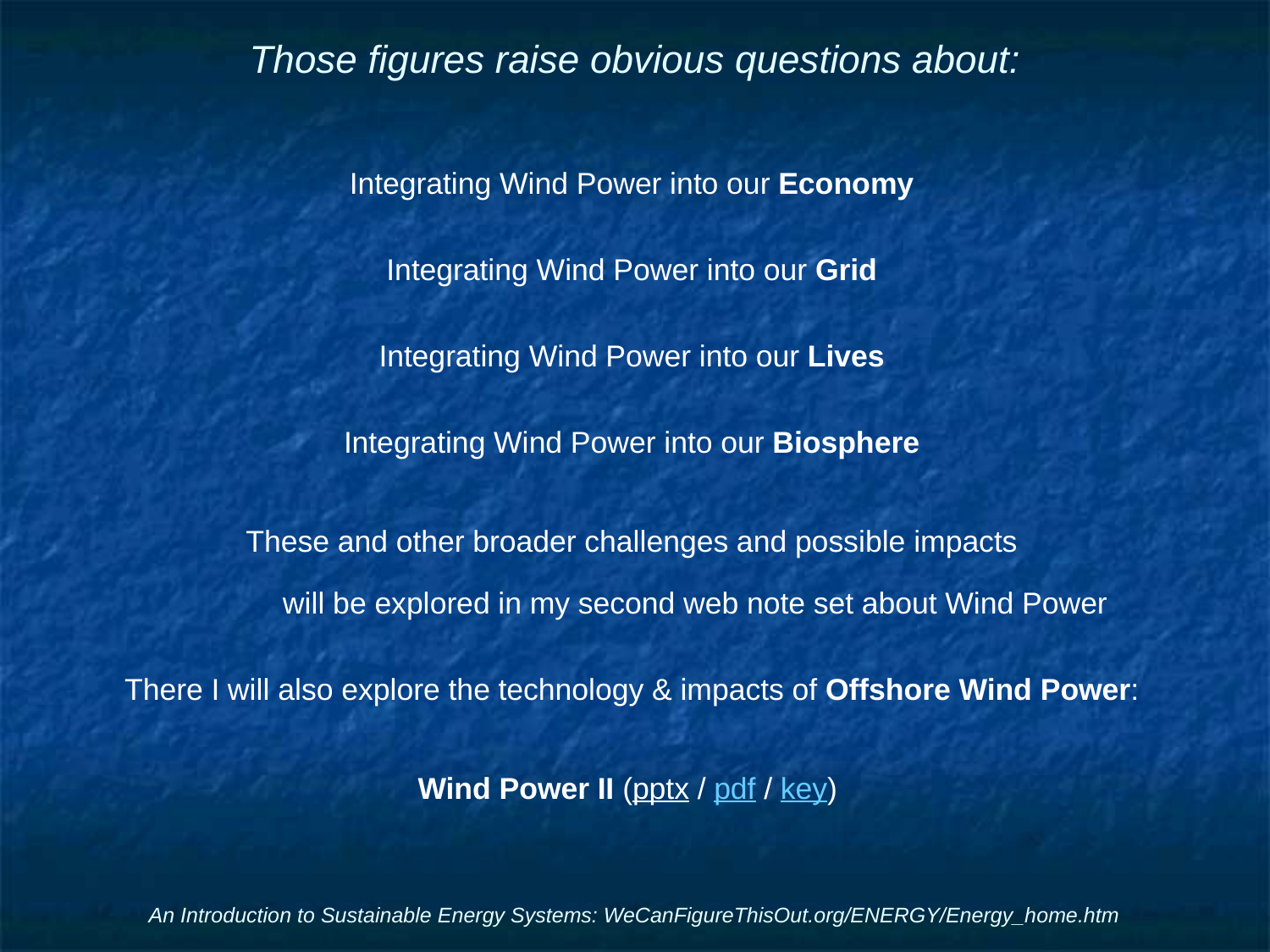

# Those figures raise obvious questions about:
Integrating Wind Power into our Economy

Integrating Wind Power into our Grid

Integrating Wind Power into our Lives

Integrating Wind Power into our Biosphere

These and other broader challenges and possible impacts

	will be explored in my second web note set about Wind Power

There I will also explore the technology & impacts of Offshore Wind Power:

Wind Power II (pptx / pdf / key)
An Introduction to Sustainable Energy Systems: WeCanFigureThisOut.org/ENERGY/Energy_home.htm